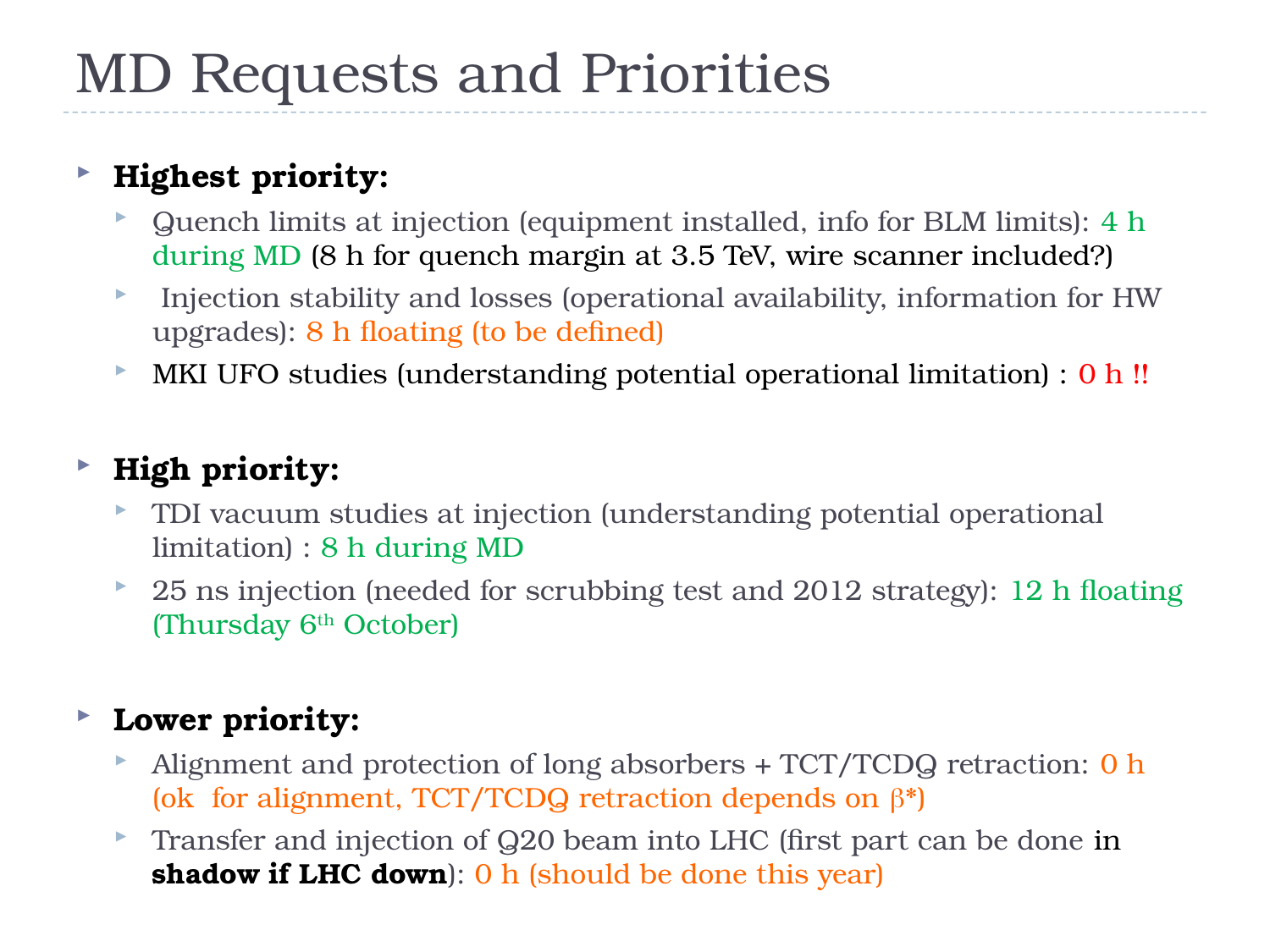

# MD Requests and Priorities
Highest priority:
Quench limits at injection (equipment installed, info for BLM limits): 4 h during MD (8 h for quench margin at 3.5 TeV, wire scanner included?)
 Injection stability and losses (operational availability, information for HW upgrades): 8 h floating (to be defined)
MKI UFO studies (understanding potential operational limitation) : 0 h !!

High priority:
TDI vacuum studies at injection (understanding potential operational limitation) : 8 h during MD
25 ns injection (needed for scrubbing test and 2012 strategy): 12 h floating (Thursday 6th October)

Lower priority:
Alignment and protection of long absorbers + TCT/TCDQ retraction: 0 h (ok  for alignment, TCT/TCDQ retraction depends on β*)
Transfer and injection of Q20 beam into LHC (first part can be done in shadow if LHC down): 0 h (should be done this year)